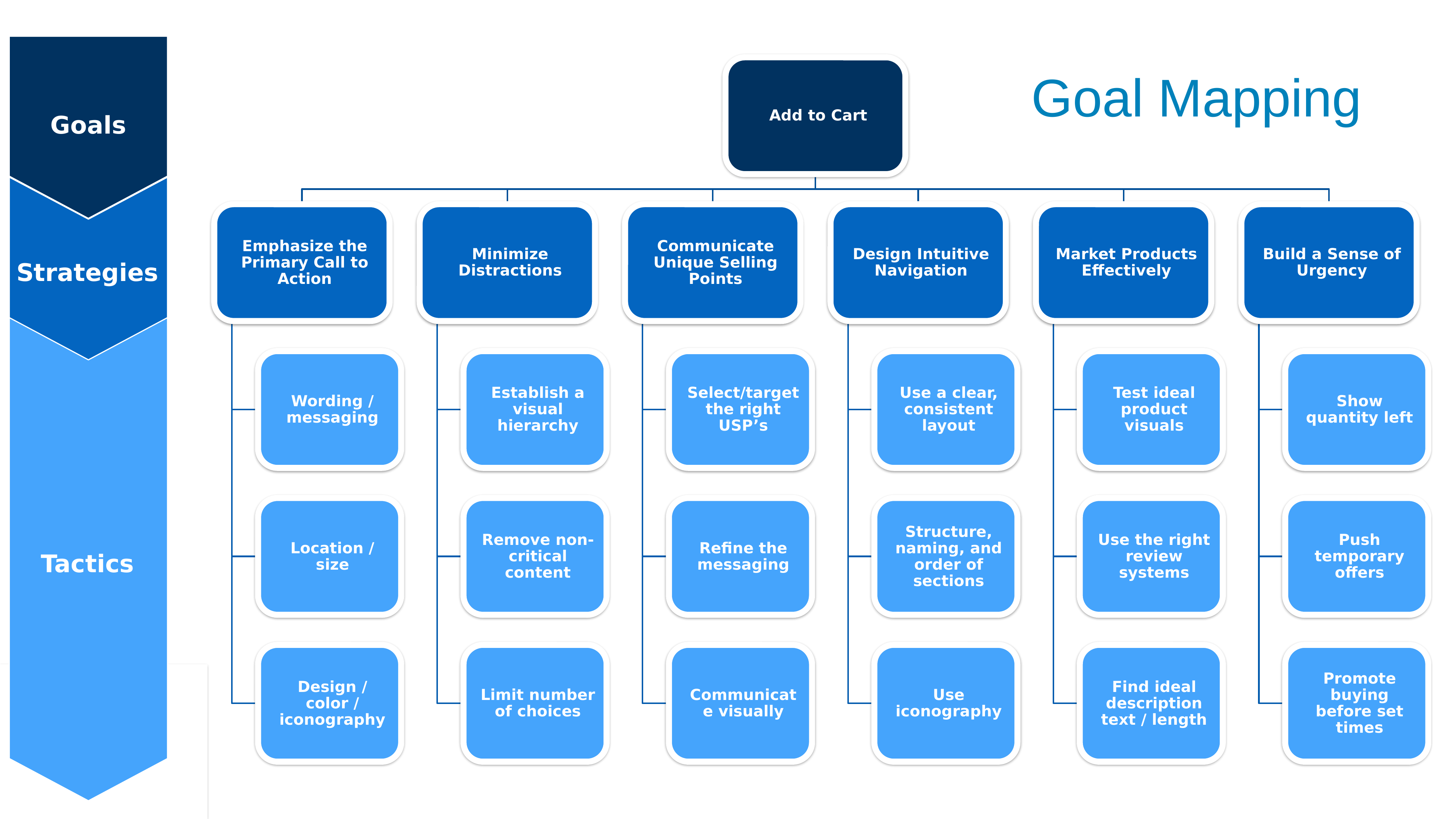

Add to Cart
Emphasize the Primary Call to Action
Wording / messaging
Location / size
Design / color / iconography
Minimize Distractions
Establish a visual hierarchy
Remove non-critical content
Limit number of choices
Communicate Unique Selling Points
Select/target the right USP’s
Refine the messaging
Communicate visually
Design Intuitive Navigation
Use a clear, consistent layout
Structure, naming, and order of sections
Use iconography
Market Products Effectively
Test ideal product visuals
Use the right review systems
Find ideal description text / length
Build a Sense of Urgency
Show quantity left
Push temporary offers
Promote buying before set times
# Goal Mapping
Goals

Strategies
Tactics